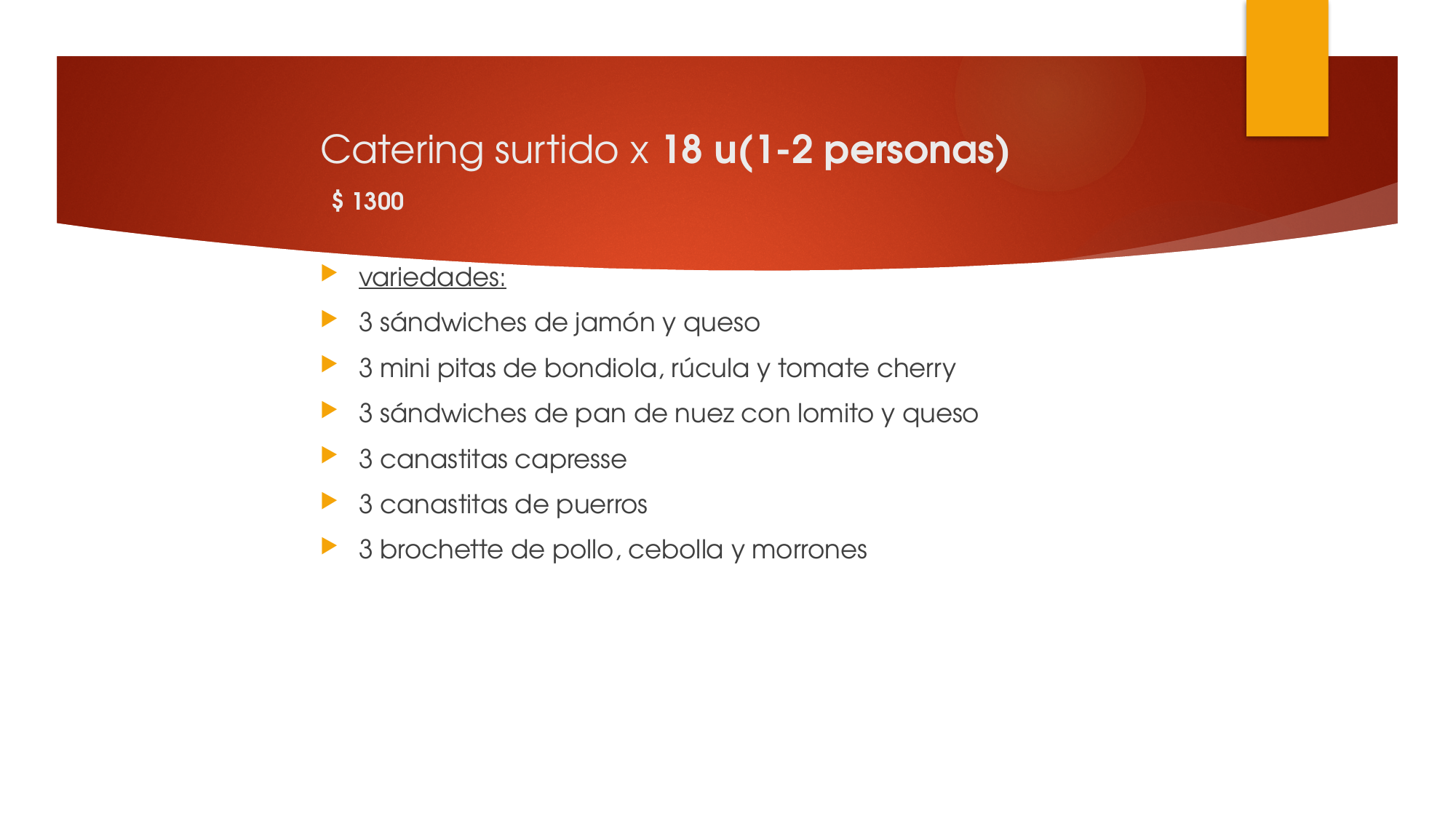

# Catering surtido x 18 u(1-2 personas) $ 1300
variedades:
3 sándwiches de jamón y queso
3 mini pitas de bondiola, rúcula y tomate cherry
3 sándwiches de pan de nuez con lomito y queso
3 canastitas capresse
3 canastitas de puerros
3 brochette de pollo, cebolla y morrones